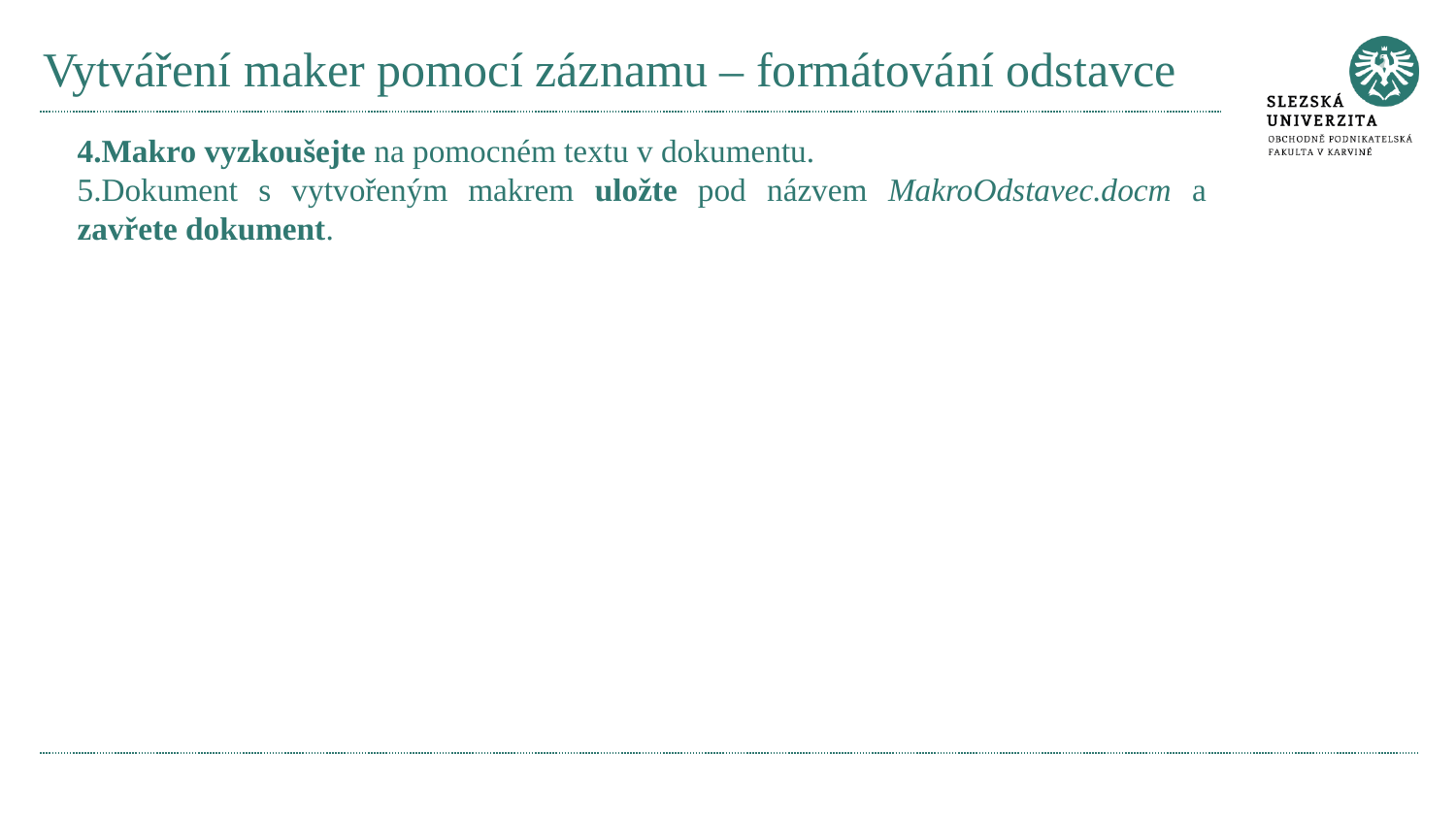

# Vytváření maker pomocí záznamu – formátování odstavce
Makro vyzkoušejte na pomocném textu v dokumentu.
Dokument s vytvořeným makrem uložte pod názvem MakroOdstavec.docm a zavřete dokument.